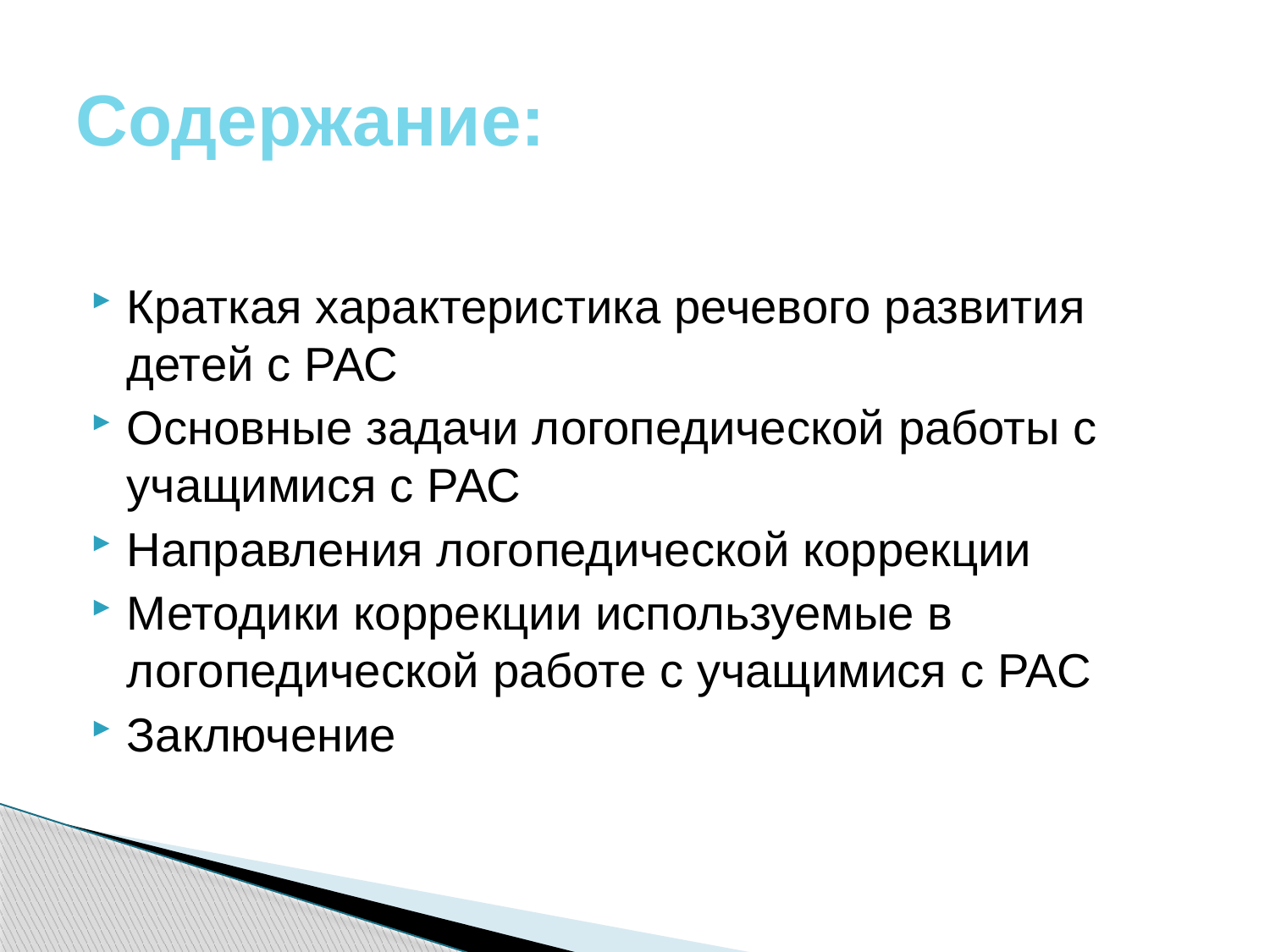

# Содержание:

Краткая характеристика речевого развития детей с РАС
Основные задачи логопедической работы с учащимися с РАС
Направления логопедической коррекции
Методики коррекции используемые в логопедической работе с учащимися с РАС
Заключение